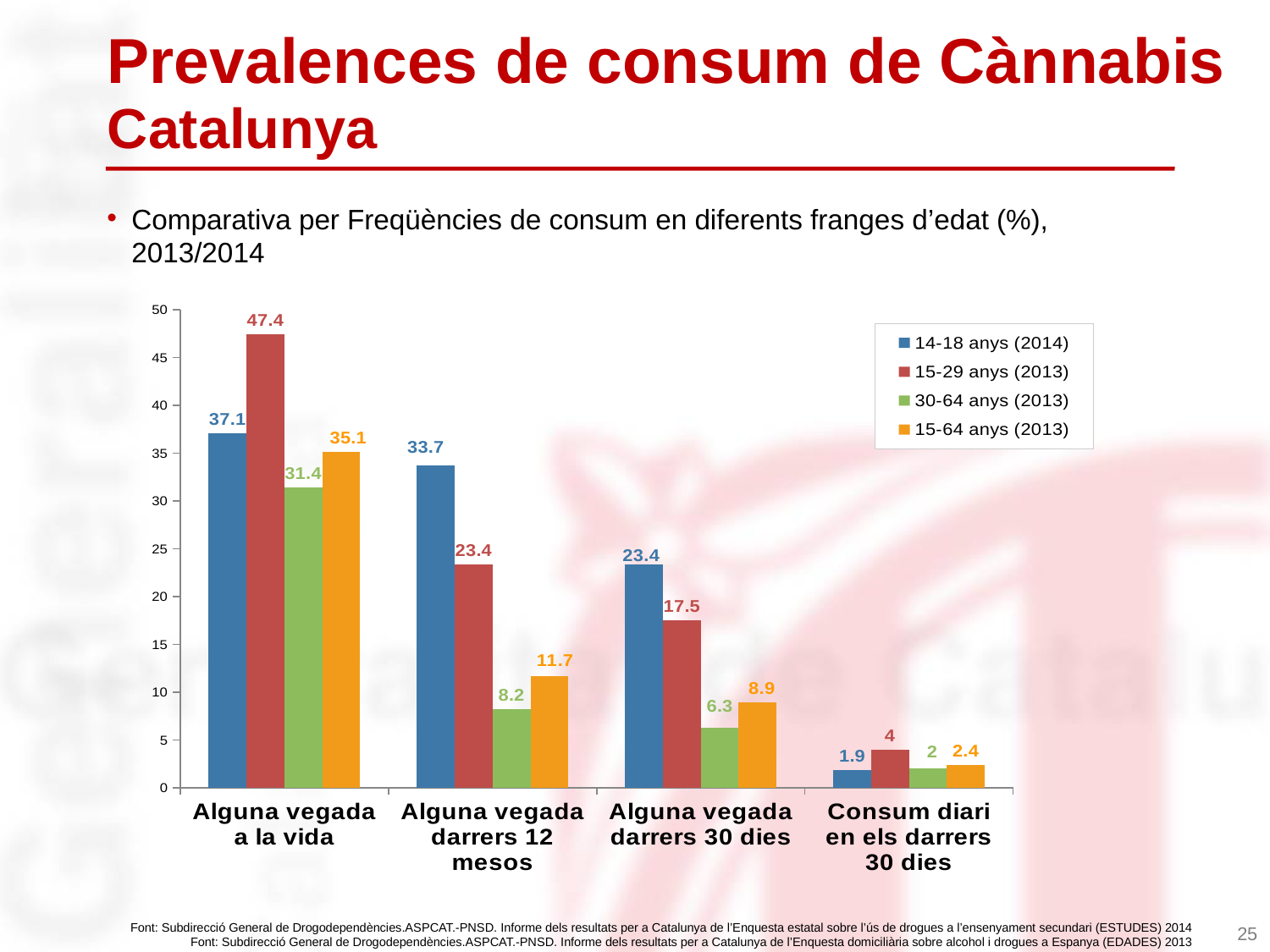

Prevalences de consum de Cànnabis
Catalunya
Comparativa per Freqüències de consum en diferents franges d’edat (%),
2013/2014

### Chart

| Category | 14-18 anys (2014) | 15-29 anys (2013) | 30-64 anys (2013) | 15-64 anys (2013) |
|---|---|---|---|---|
| Alguna vegada a la vida | 37.1 | 47.4 | 31.4 | 35.1 |
| Alguna vegada darrers 12 mesos | 33.7 | 23.4 | 8.200000000000001 | 11.7 |
| Alguna vegada darrers 30 dies | 23.4 | 17.5 | 6.3 | 8.9 |
| Consum diari en els darrers 30 dies | 1.9000000000000001 | 4.0 | 2.0 | 2.4 |
Font: Subdirecció General de Drogodependències.ASPCAT.-PNSD. Informe dels resultats per a Catalunya de l’Enquesta estatal sobre l’ús de drogues a l’ensenyament secundari (ESTUDES) 2014
Font: Subdirecció General de Drogodependències.ASPCAT.-PNSD. Informe dels resultats per a Catalunya de l’Enquesta domiciliària sobre alcohol i drogues a Espanya (EDADES) 2013
25